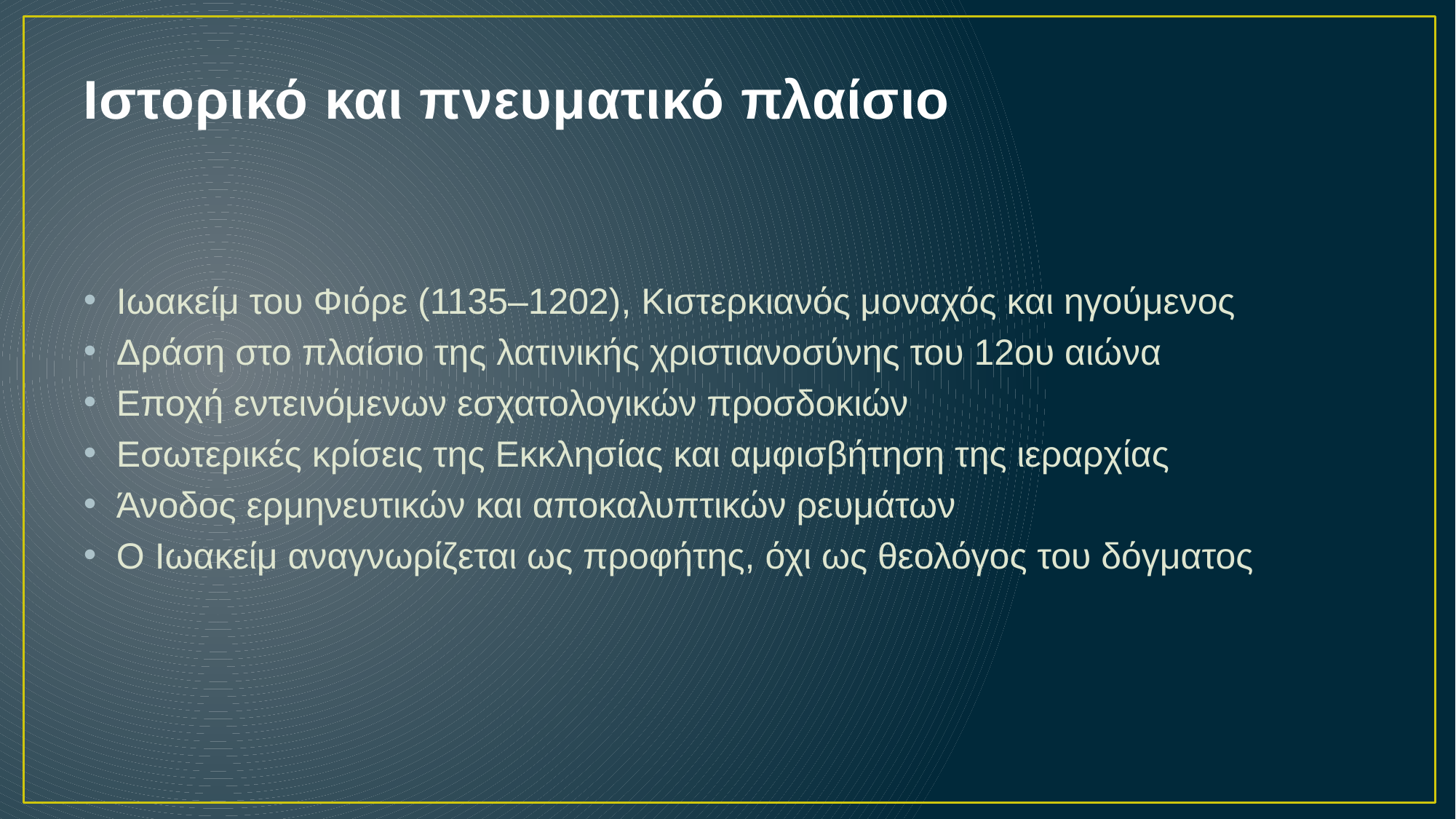

# Ιστορικό και πνευματικό πλαίσιο
Ιωακείμ του Φιόρε (1135–1202), Κιστερκιανός μοναχός και ηγούμενος
Δράση στο πλαίσιο της λατινικής χριστιανοσύνης του 12ου αιώνα
Εποχή εντεινόμενων εσχατολογικών προσδοκιών
Εσωτερικές κρίσεις της Εκκλησίας και αμφισβήτηση της ιεραρχίας
Άνοδος ερμηνευτικών και αποκαλυπτικών ρευμάτων
Ο Ιωακείμ αναγνωρίζεται ως προφήτης, όχι ως θεολόγος του δόγματος